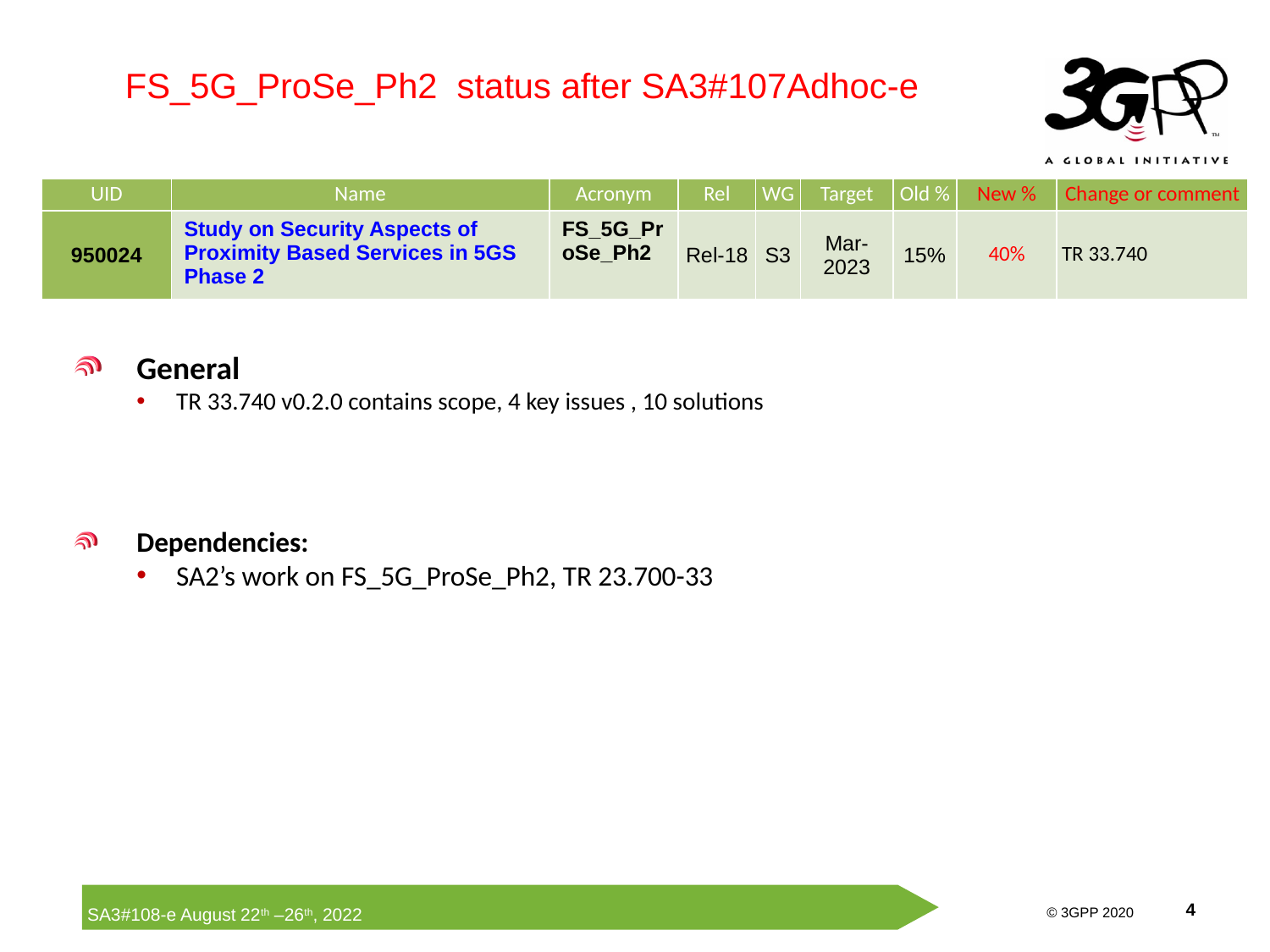

FS_5G_ProSe_Ph2  status after SA3#107Adhoc-e
| UID | Name | Acronym | Rel | WG | Target | Old % | New % | Change or comment |
| --- | --- | --- | --- | --- | --- | --- | --- | --- |
| 950024 | Study on Security Aspects of Proximity Based Services in 5GS Phase 2 | FS\_5G\_ProSe\_Ph2 | Rel-18 | S3 | Mar-2023 | 15% | 40% | TR 33.740 |
General
TR 33.740 v0.2.0 contains scope, 4 key issues , 10 solutions

Dependencies:
SA2’s work on FS_5G_ProSe_Ph2, TR 23.700-33